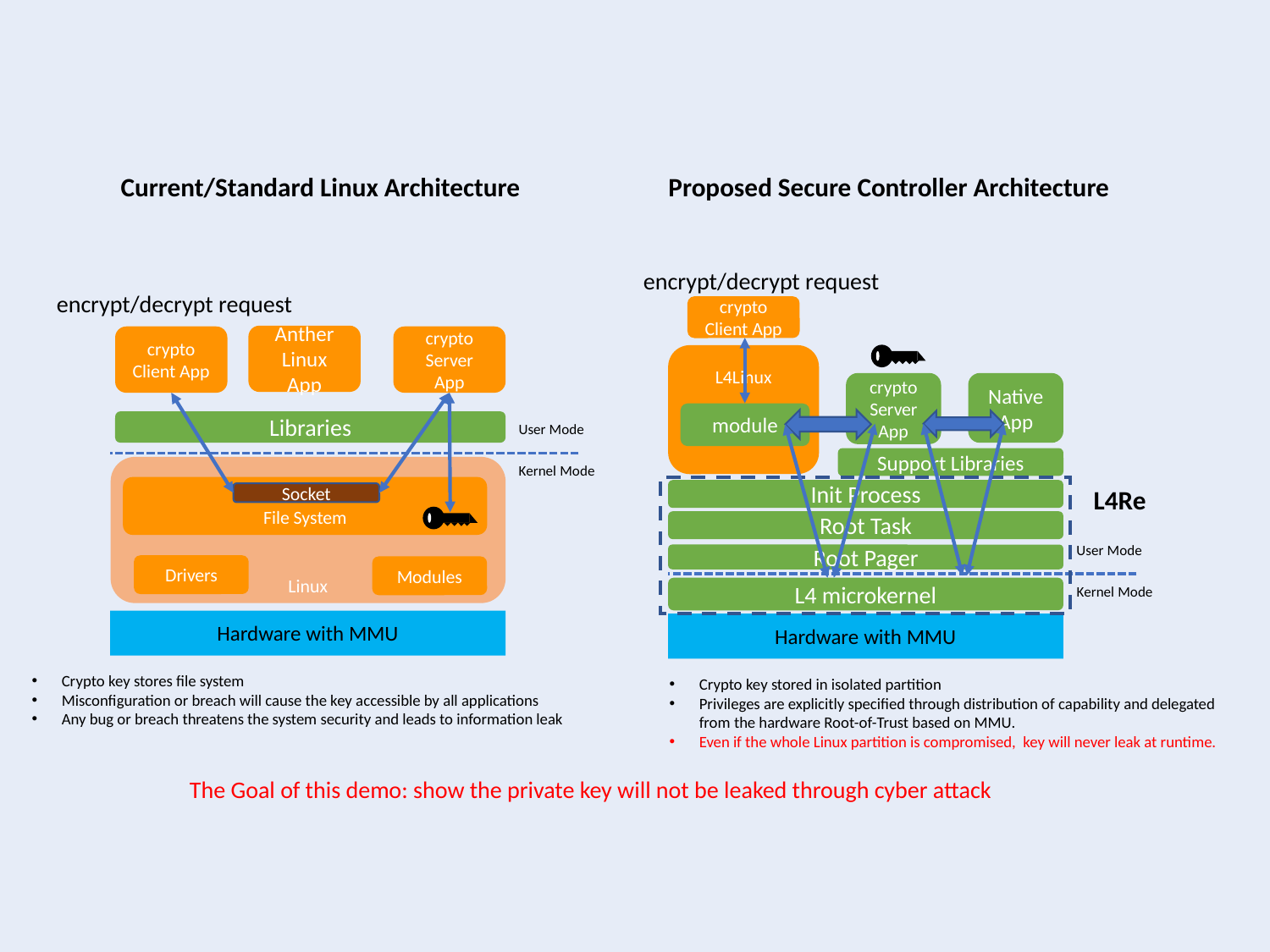

Proposed Secure Controller Architecture
Current/Standard Linux Architecture
encrypt/decrypt request
encrypt/decrypt request
crypto Client App
Anther Linux App
crypto Client App
crypto Server App

L4Linux

crypto Server App
Native App
module

Libraries
User Mode
Support Libraries
Kernel Mode

Linux

File System
L4Re

Init Process
Socket

Root Task
User Mode
Root Pager
Drivers
Modules
Kernel Mode
L4 microkernel

Hardware with MMU
Hardware with MMU
Crypto key stores file system
Misconfiguration or breach will cause the key accessible by all applications
Any bug or breach threatens the system security and leads to information leak
Crypto key stored in isolated partition
Privileges are explicitly specified through distribution of capability and delegated from the hardware Root-of-Trust based on MMU.
Even if the whole Linux partition is compromised,  key will never leak at runtime.
The Goal of this demo: show the private key will not be leaked through cyber attack